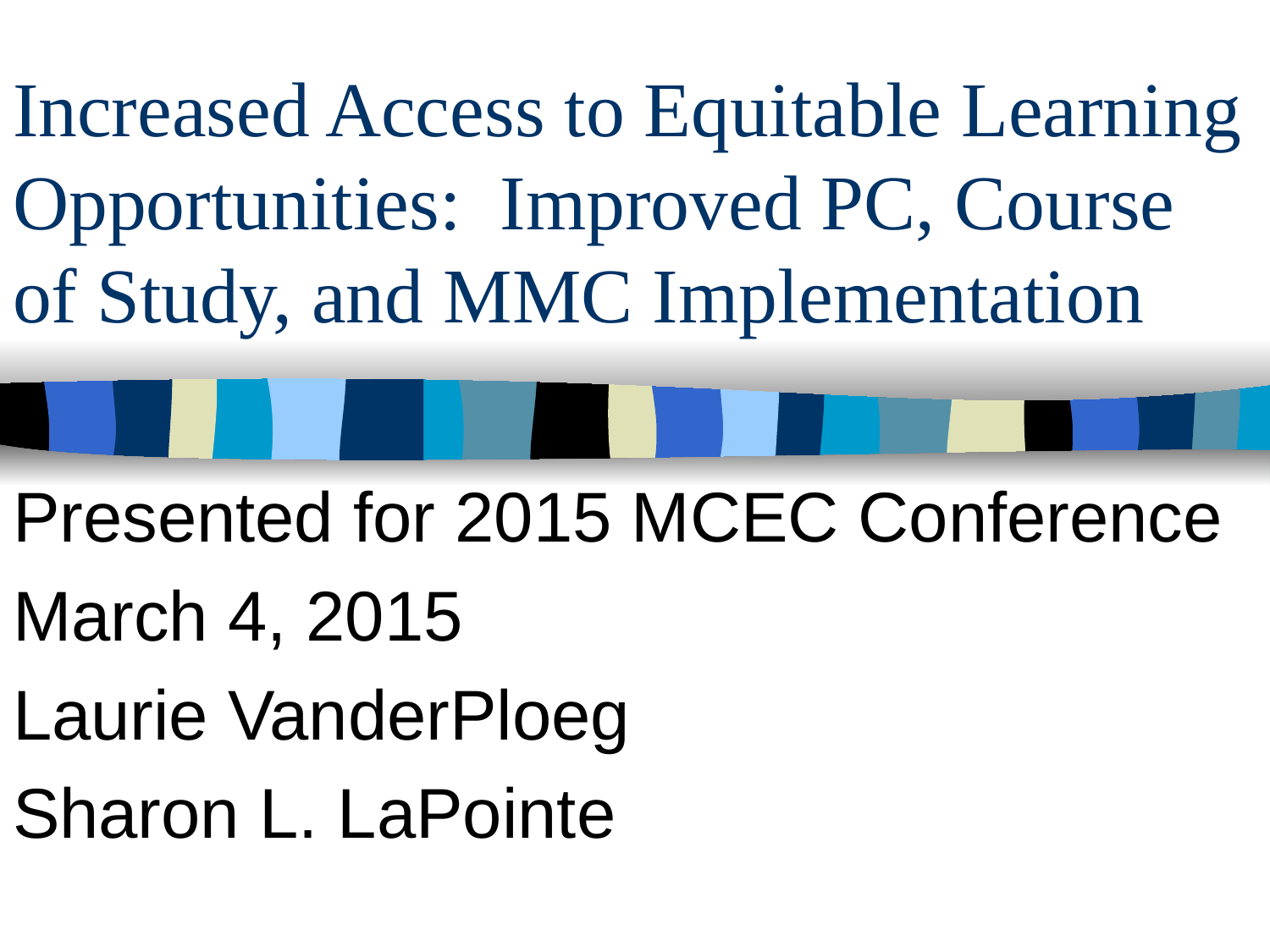

# Increased Access to Equitable Learning Opportunities:  Improved PC, Course of Study, and MMC Implementation
Presented for 2015 MCEC Conference
March 4, 2015
Laurie VanderPloeg
Sharon L. LaPointe